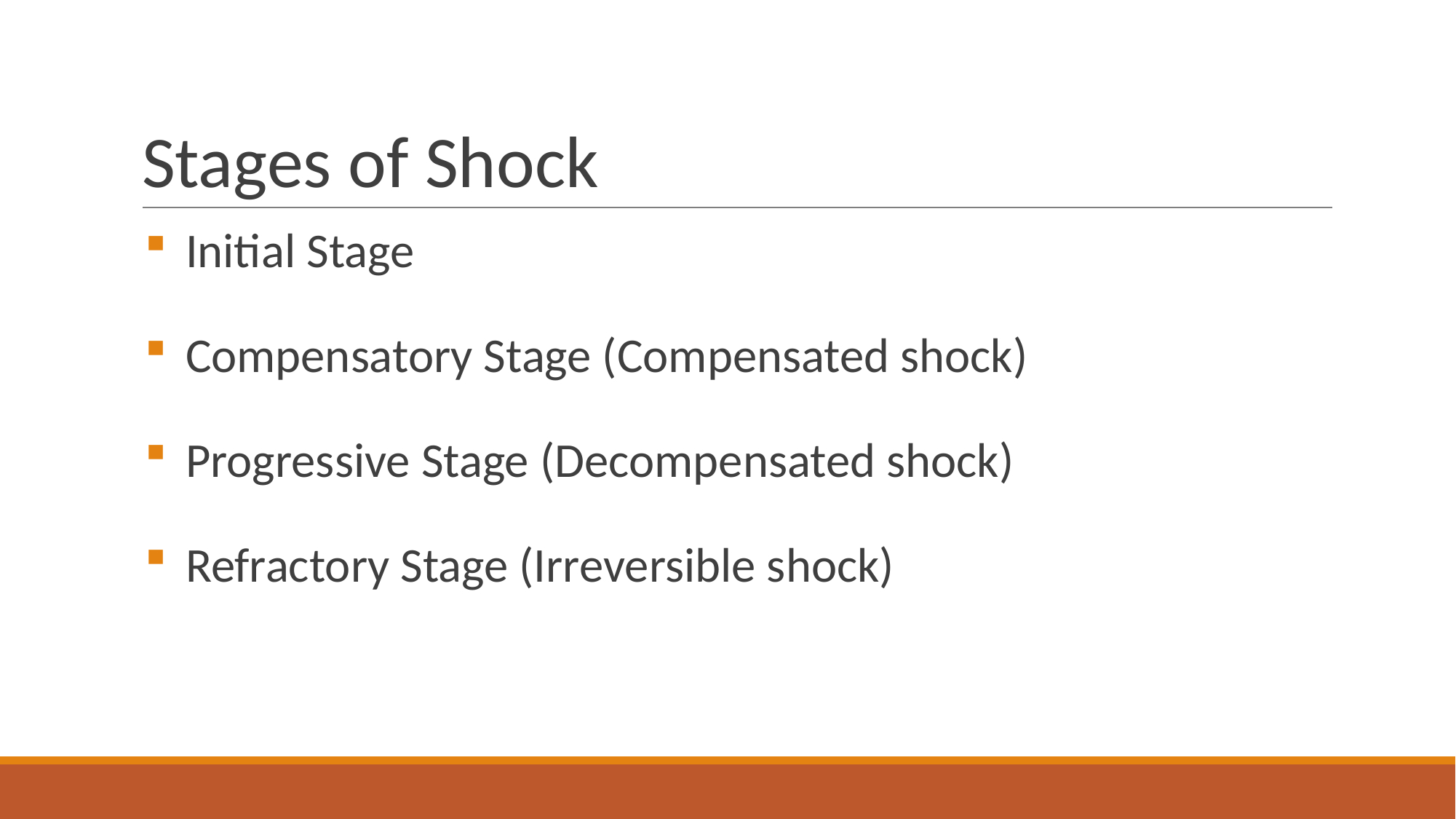

# Stages of Shock
Initial Stage

Compensatory Stage (Compensated shock)

Progressive Stage (Decompensated shock)

Refractory Stage (Irreversible shock)